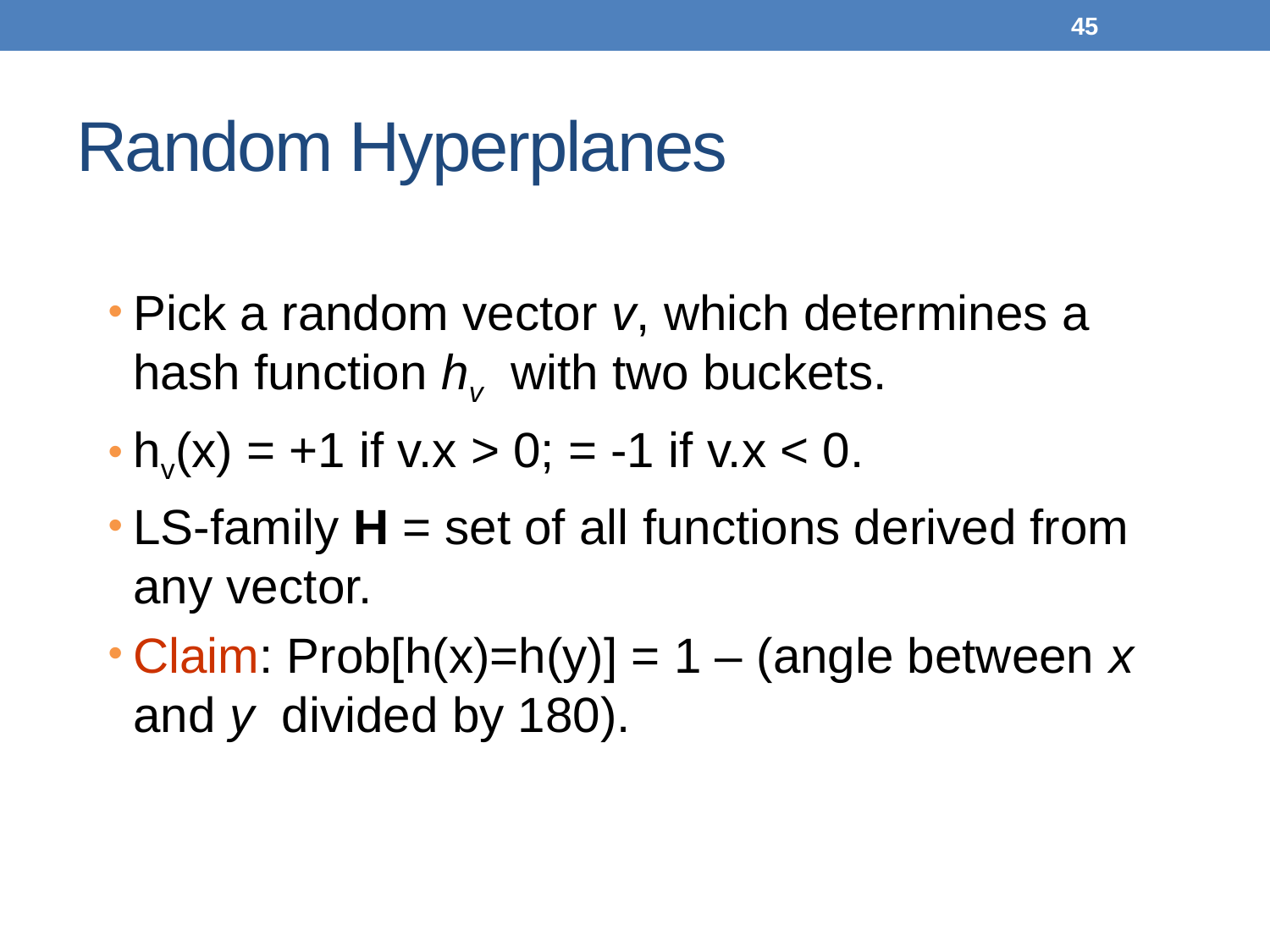

45
# Random Hyperplanes
Pick a random vector v, which determines a hash function hv  with two buckets.
hv(x) = +1 if v.x > 0; = -1 if v.x < 0.
LS-family H = set of all functions derived from any vector.
Claim: Prob[h(x)=h(y)] = 1 – (angle between x   and y  divided by 180).